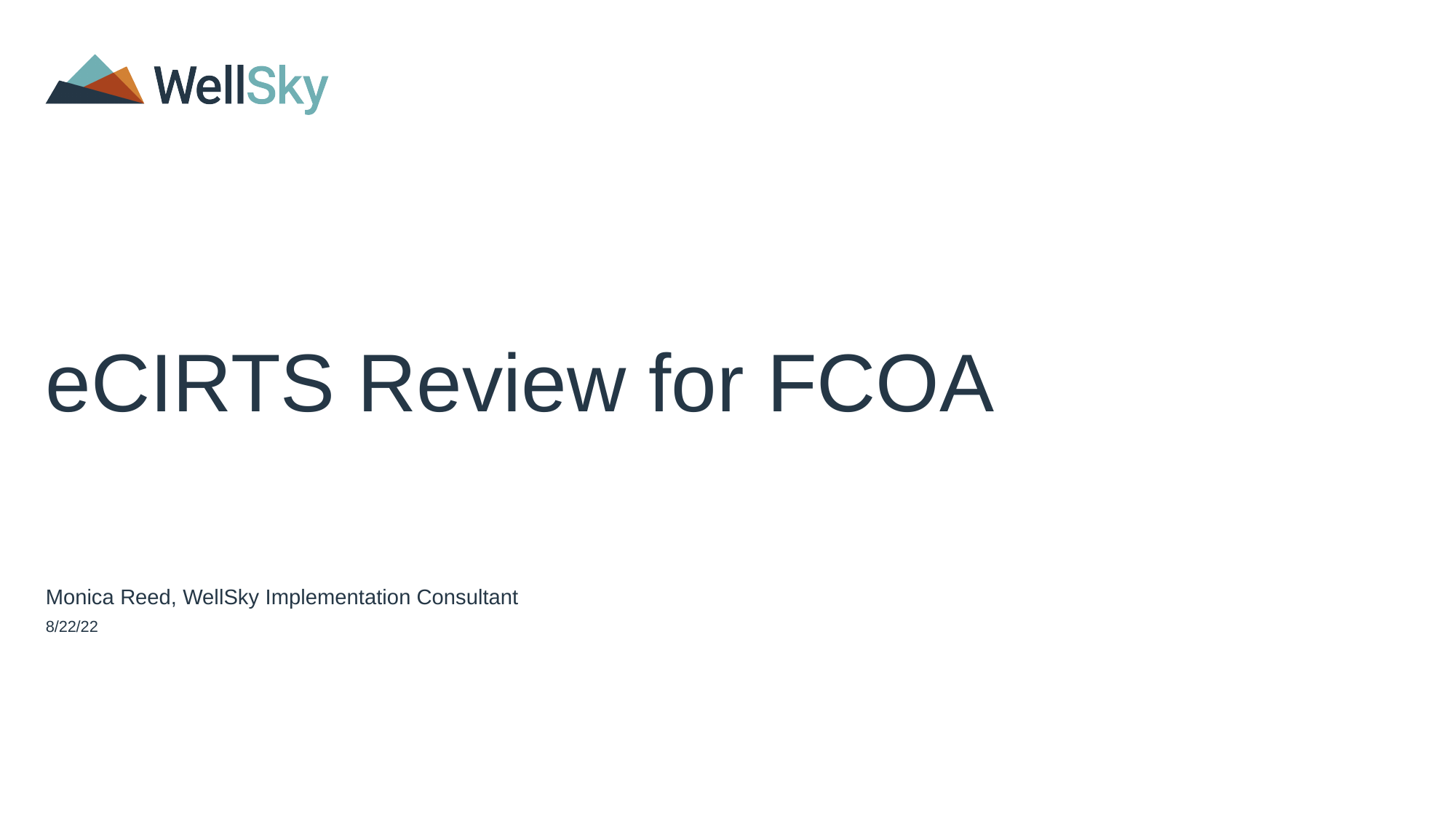

# eCIRTS Review for FCOA
Monica Reed, WellSky Implementation Consultant
8/22/22